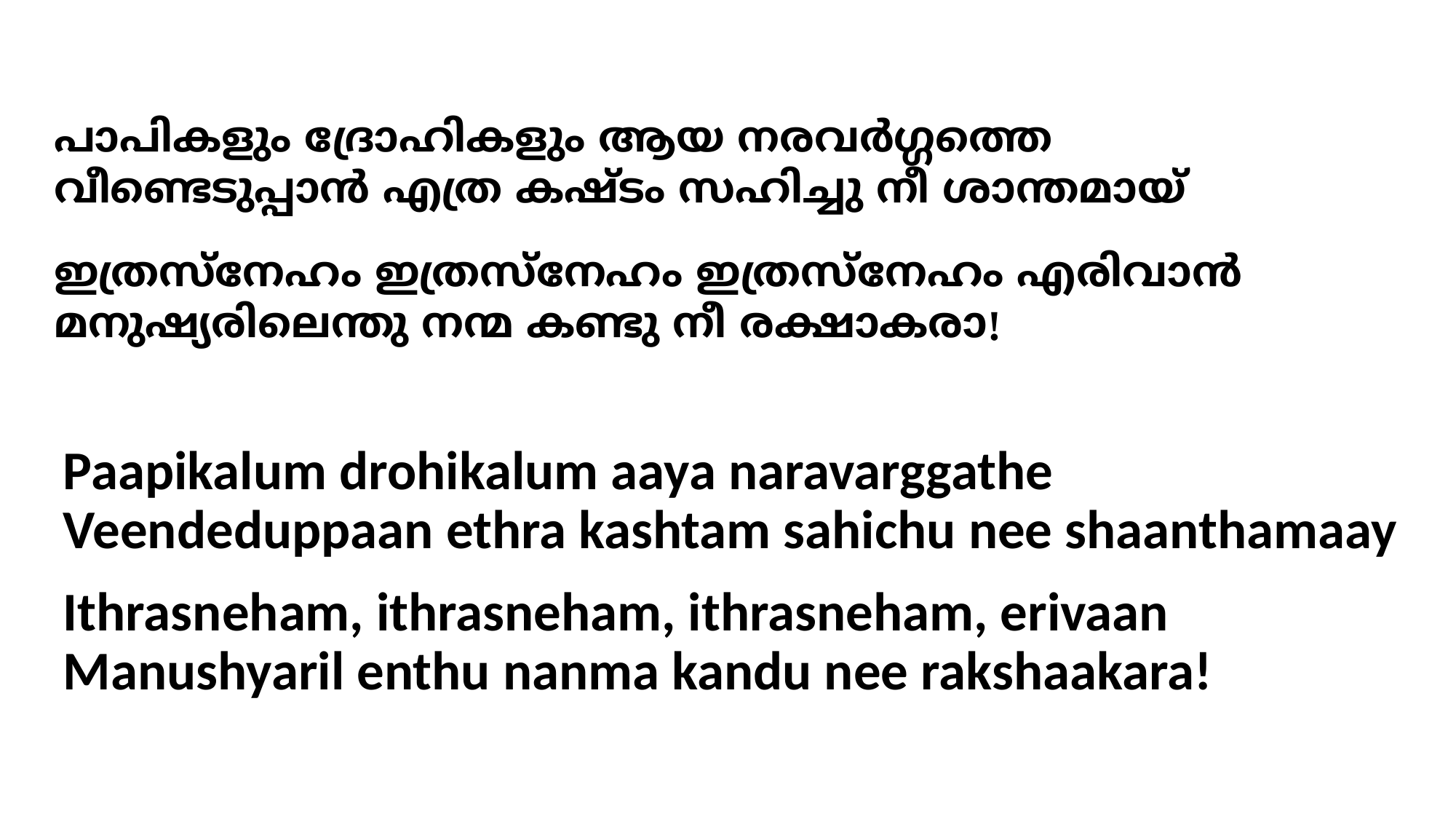

പാപികളും ദ്രോഹികളും ആയ നരവര്‍ഗ്ഗത്തെ
വീണ്ടെടുപ്പാന്‍ എത്ര കഷ്ടം സഹിച്ചു നീ ശാന്തമായ്

ഇത്രസ്നേഹം ഇത്രസ്നേഹം ഇത്രസ്നേഹം എരിവാന്‍
മനുഷ്യരിലെന്തു നന്മ കണ്ടു നീ രക്ഷാകരാ!
# Paapikalum drohikalum aaya naravarggathe Veendeduppaan ethra kashtam sahichu nee shaanthamaay Ithrasneham, ithrasneham, ithrasneham, erivaan Manushyaril enthu nanma kandu nee rakshaakara!